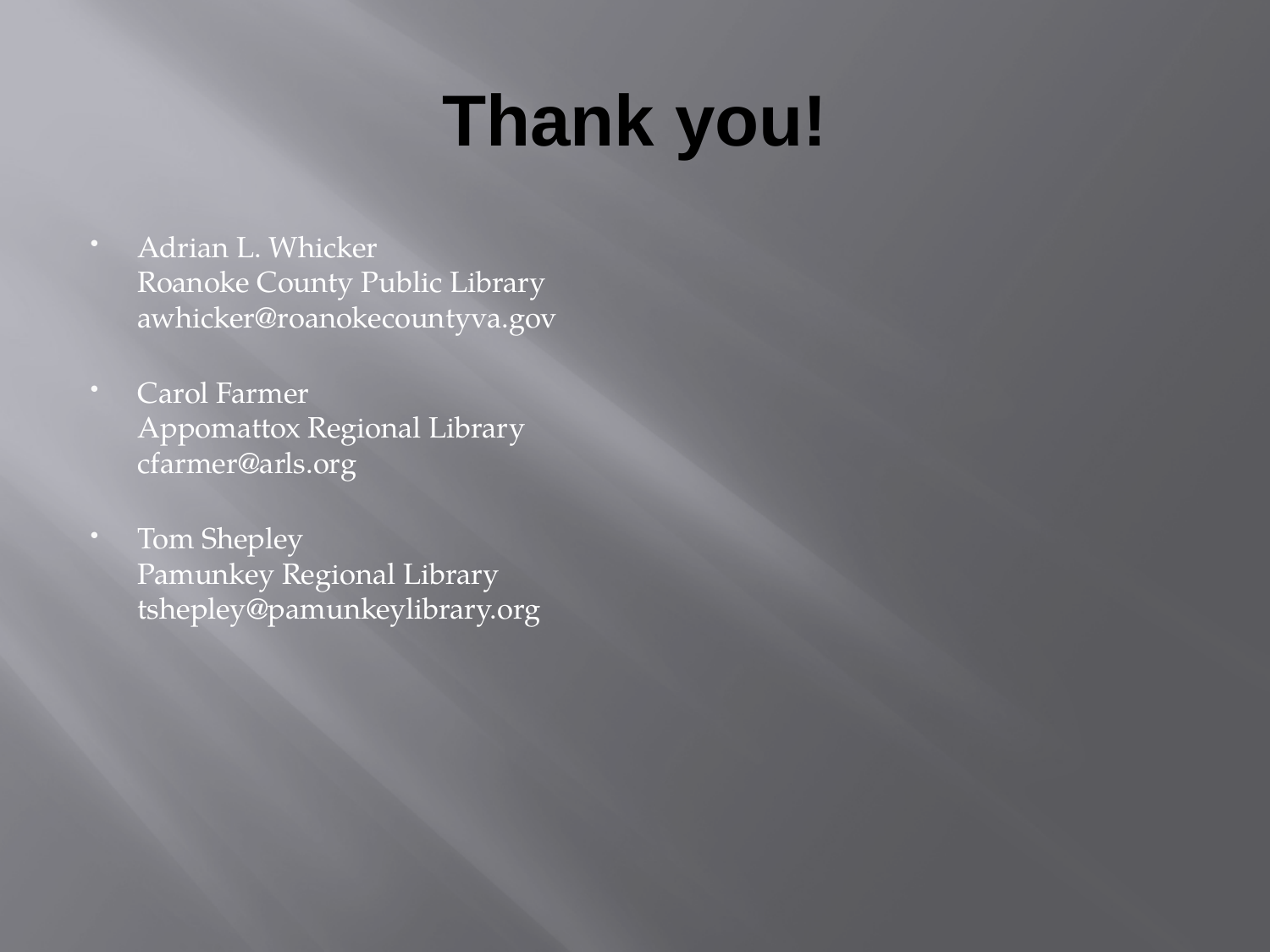

# Thank you!
Adrian L. Whicker
Roanoke County Public Library
awhicker@roanokecountyva.gov
Carol Farmer
Appomattox Regional Library
cfarmer@arls.org
Tom Shepley
Pamunkey Regional Library
tshepley@pamunkeylibrary.org